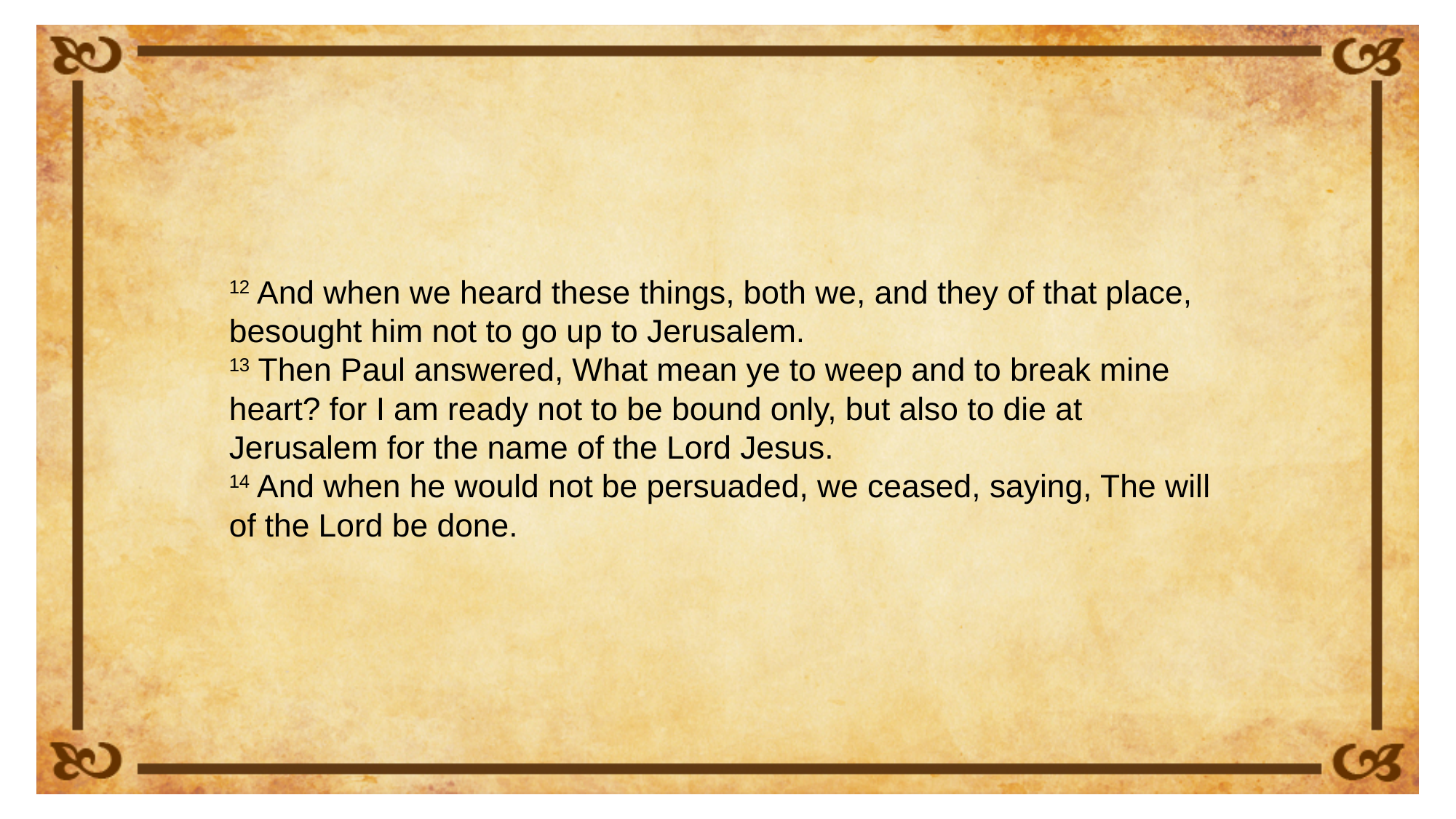

12 And when we heard these things, both we, and they of that place, besought him not to go up to Jerusalem.
13 Then Paul answered, What mean ye to weep and to break mine heart? for I am ready not to be bound only, but also to die at Jerusalem for the name of the Lord Jesus.
14 And when he would not be persuaded, we ceased, saying, The will of the Lord be done.